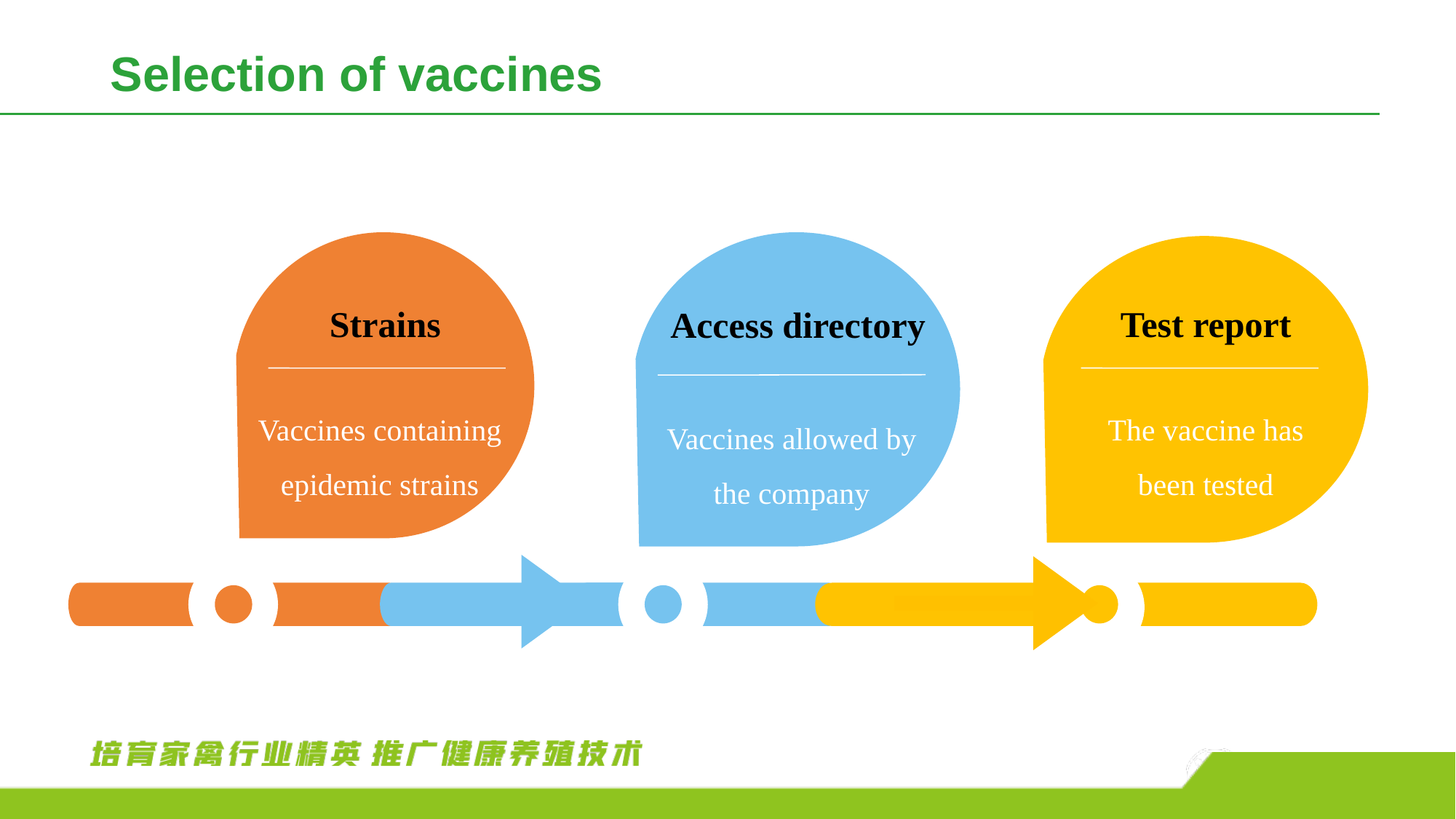

Selection of vaccines

Strains
Test report
Access directory

The vaccine has been tested
Vaccines containing epidemic strains
Vaccines allowed by the company